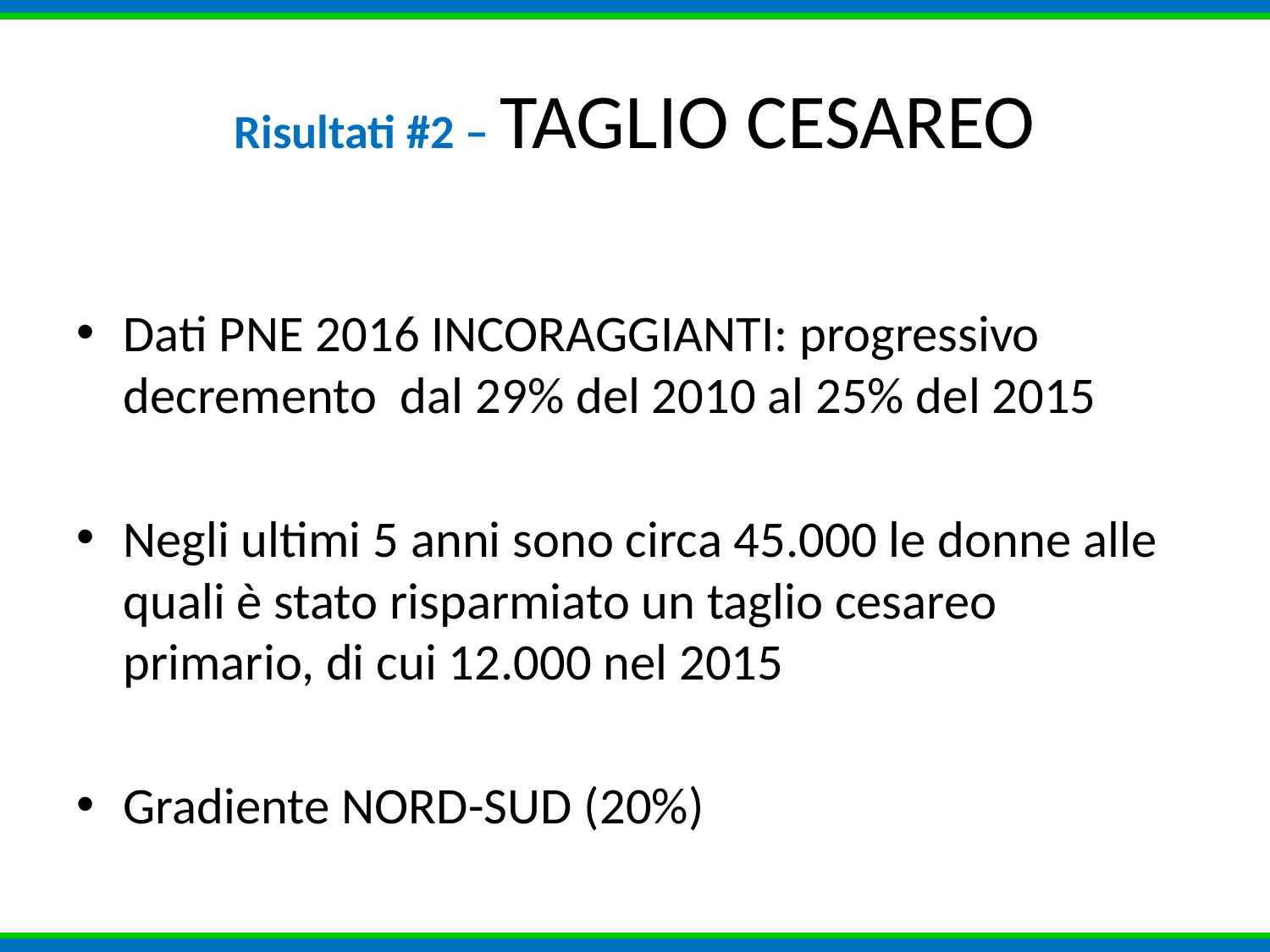

# Risultati #2 – TAGLIO CESAREO

Dati PNE 2016 INCORAGGIANTI: progressivo decremento  dal 29% del 2010 al 25% del 2015

Negli ultimi 5 anni sono circa 45.000 le donne alle quali è stato risparmiato un taglio cesareo primario, di cui 12.000 nel 2015

Gradiente NORD-SUD (20%)